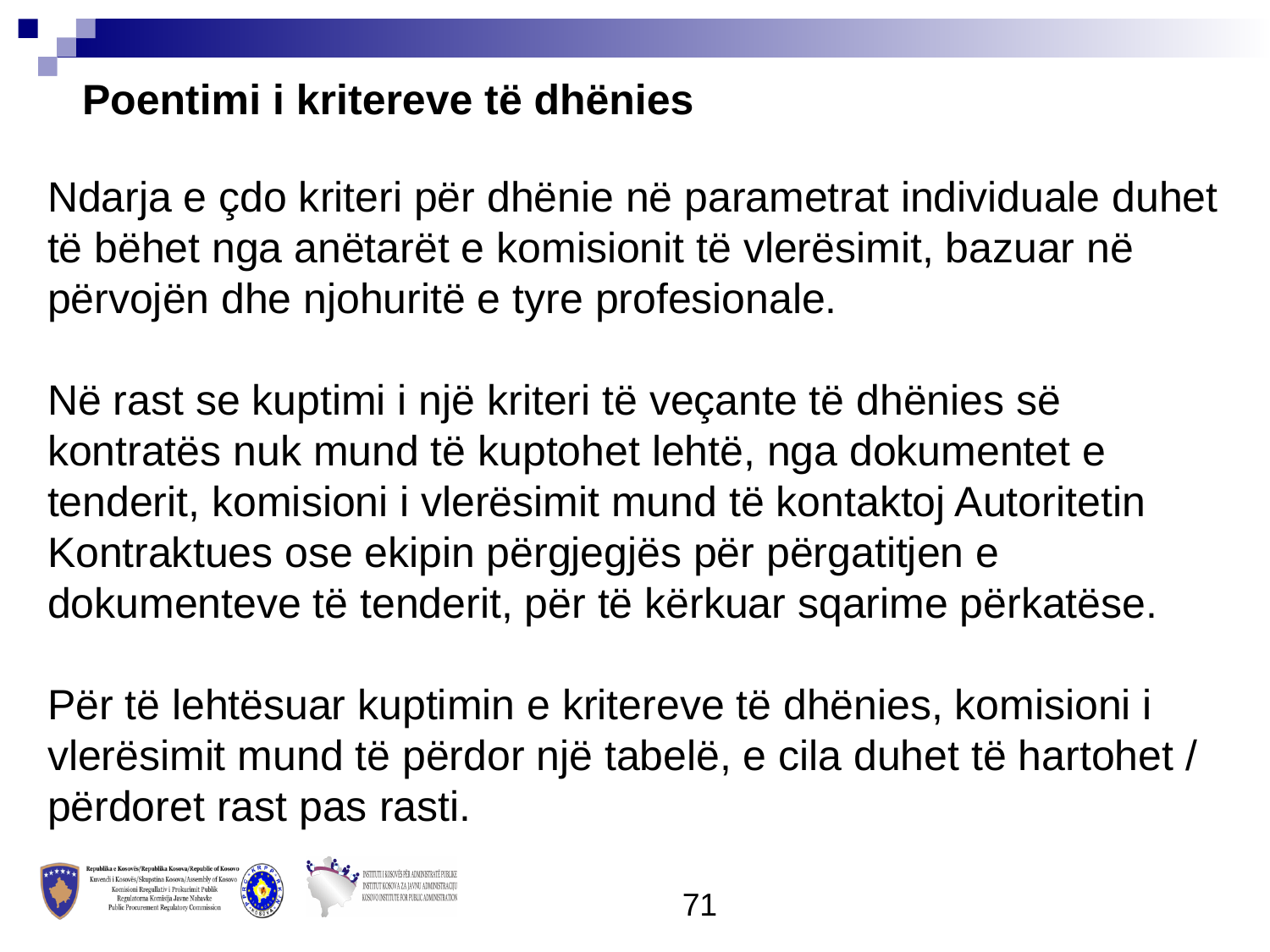

Poentimi i kritereve të dhënies
Ndarja e çdo kriteri për dhënie në parametrat individuale duhet të bëhet nga anëtarët e komisionit të vlerësimit, bazuar në përvojën dhe njohuritë e tyre profesionale.

Në rast se kuptimi i një kriteri të veçante të dhënies së kontratës nuk mund të kuptohet lehtë, nga dokumentet e tenderit, komisioni i vlerësimit mund të kontaktoj Autoritetin Kontraktues ose ekipin përgjegjës për përgatitjen e dokumenteve të tenderit, për të kërkuar sqarime përkatëse.

Për të lehtësuar kuptimin e kritereve të dhënies, komisioni i vlerësimit mund të përdor një tabelë, e cila duhet të hartohet / përdoret rast pas rasti.